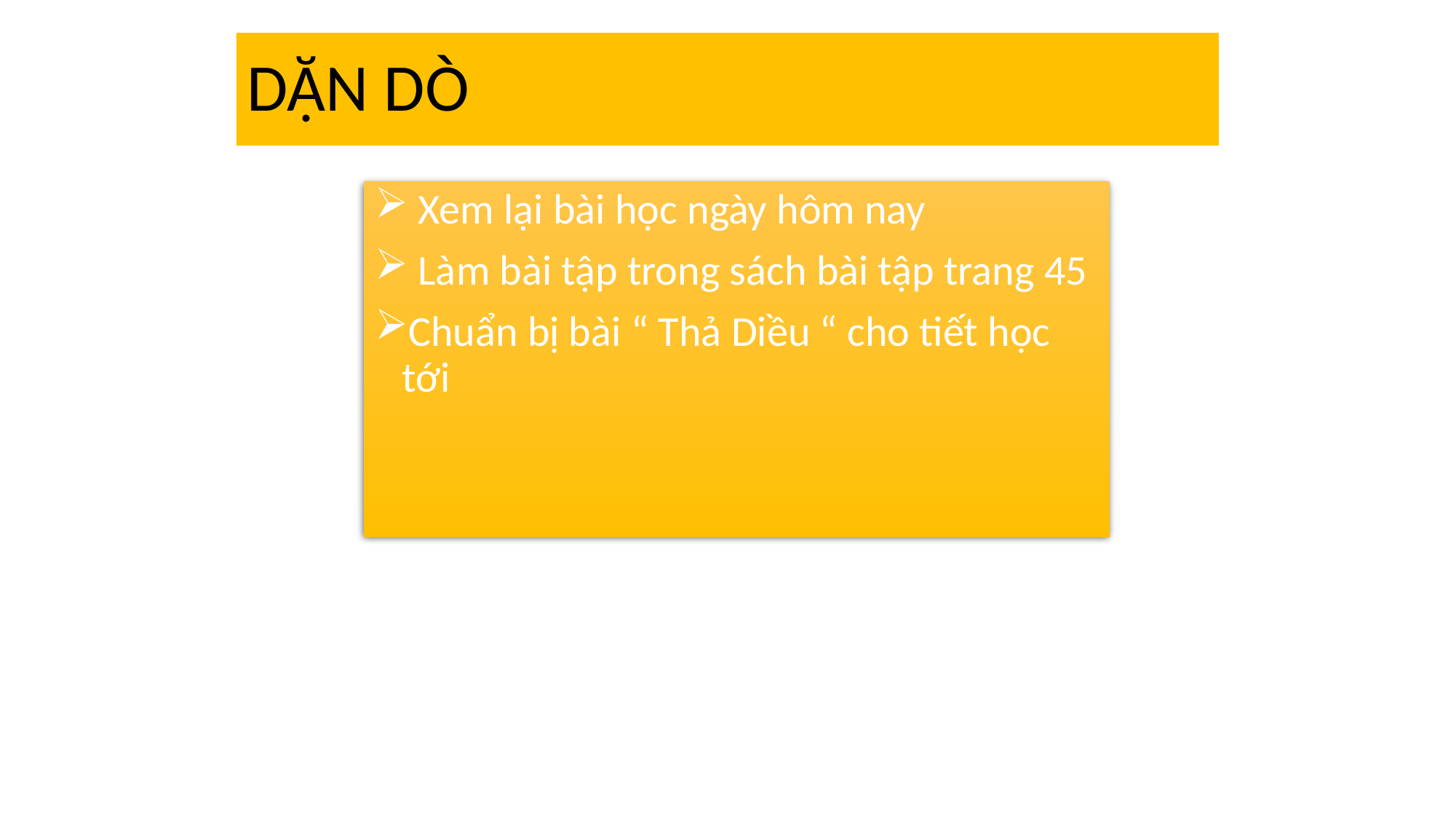

# DẶN DÒ
 Xem lại bài học ngày hôm nay
 Làm bài tập trong sách bài tập trang 45
Chuẩn bị bài “ Thả Diều “ cho tiết học tới